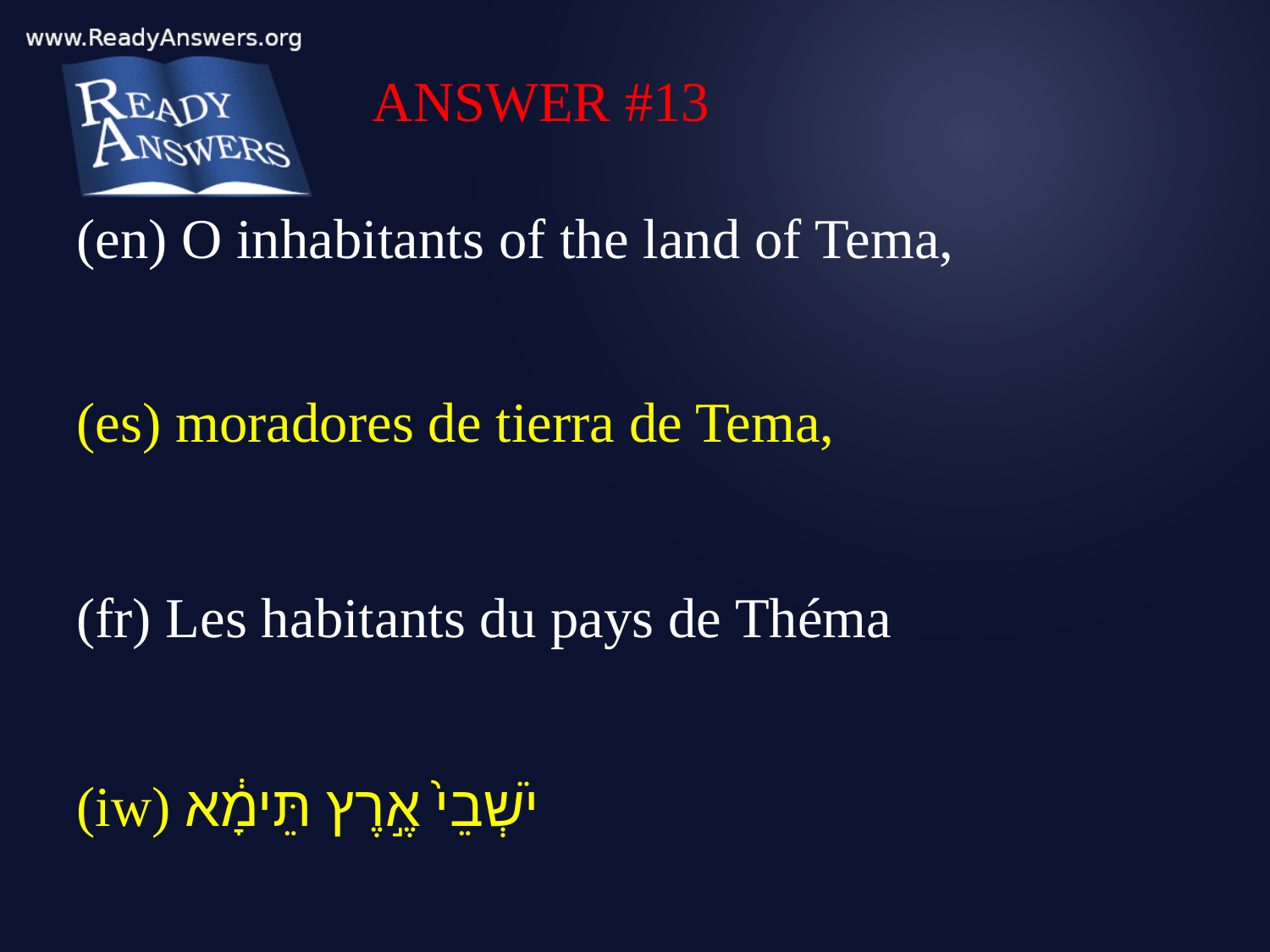

ANSWER #13
(en) O inhabitants of the land of Tema,
(es) moradores de tierra de Tema,
(fr) Les habitants du pays de Théma
(iw) יֹשְׁבֵי֙ אֶ֣רֶץ תֵּימָ֔א